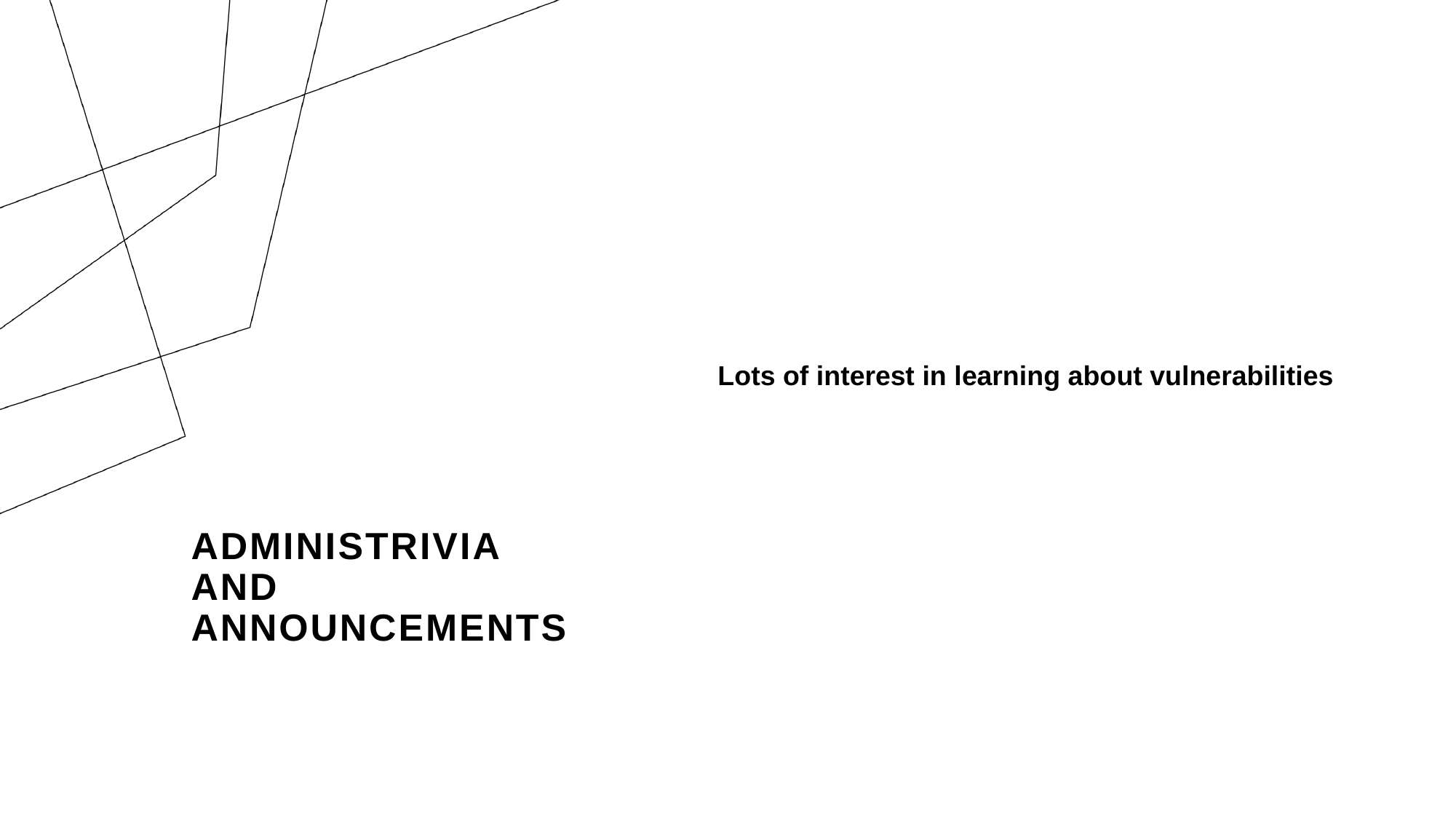

Lots of interest in learning about vulnerabilities
# Administrivia and Announcements